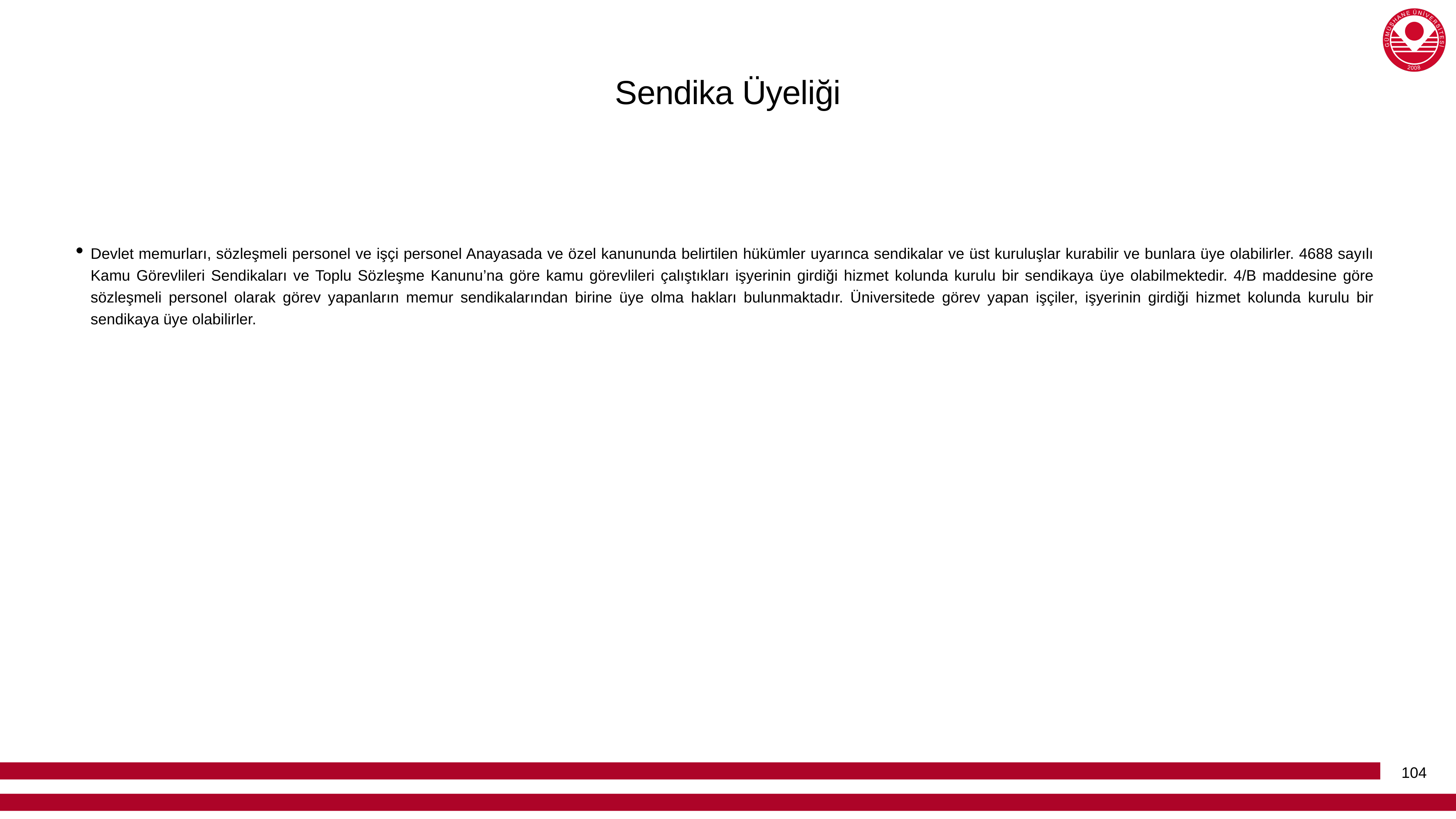

# Sendika Üyeliği
Devlet memurları, sözleşmeli personel ve işçi personel Anayasada ve özel kanununda belirtilen hükümler uyarınca sendikalar ve üst kuruluşlar kurabilir ve bunlara üye olabilirler. 4688 sayılı Kamu Görevlileri Sendikaları ve Toplu Sözleşme Kanunu’na göre kamu görevlileri çalıştıkları işyerinin girdiği hizmet kolunda kurulu bir sendikaya üye olabilmektedir. 4/B maddesine göre sözleşmeli personel olarak görev yapanların memur sendikalarından birine üye olma hakları bulunmaktadır. Üniversitede görev yapan işçiler, işyerinin girdiği hizmet kolunda kurulu bir sendikaya üye olabilirler.
104